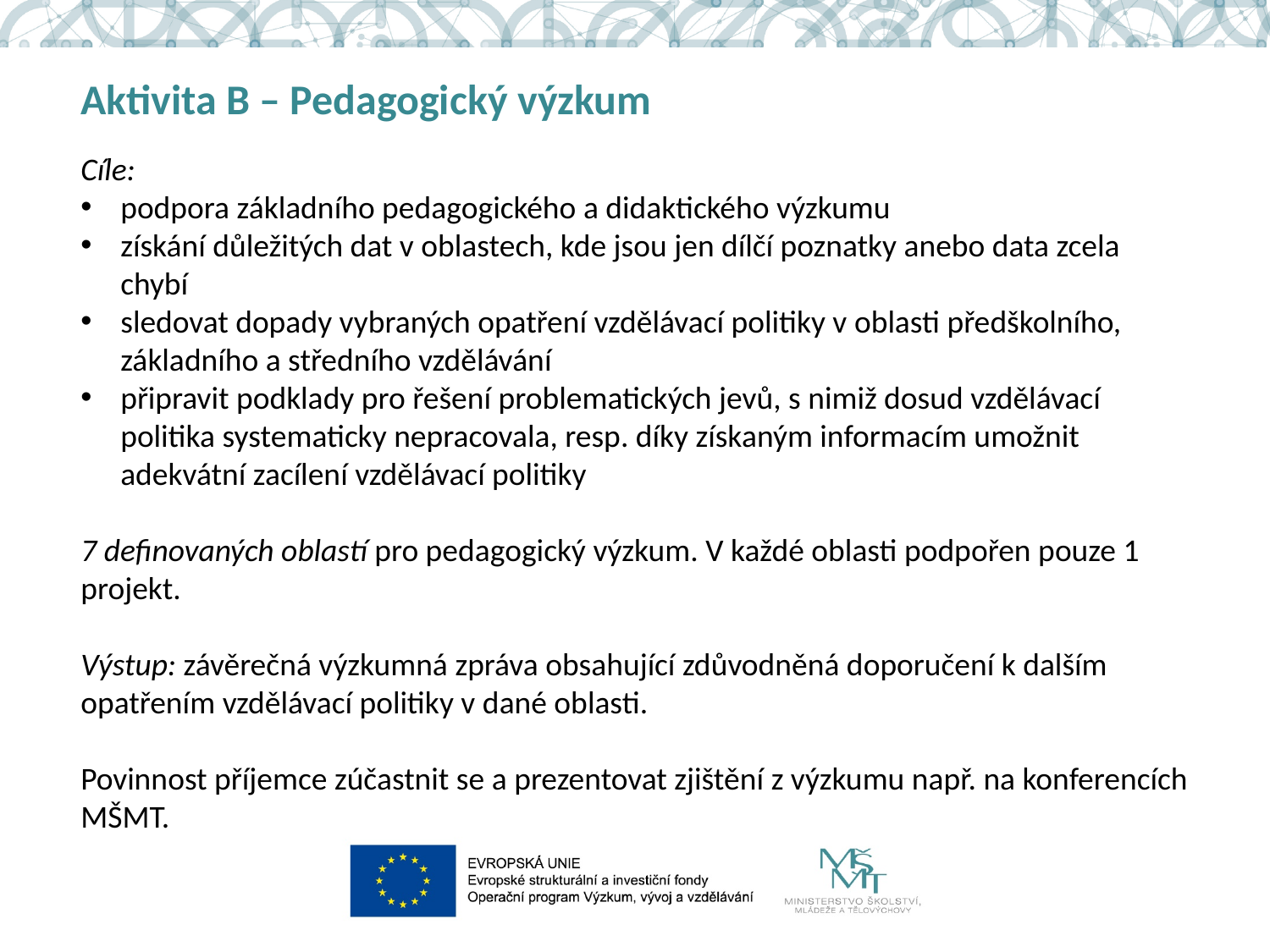

Aktivita B – Pedagogický výzkum

Cíle:
podpora základního pedagogického a didaktického výzkumu
získání důležitých dat v oblastech, kde jsou jen dílčí poznatky anebo data zcela chybí
sledovat dopady vybraných opatření vzdělávací politiky v oblasti předškolního, základního a středního vzdělávání
připravit podklady pro řešení problematických jevů, s nimiž dosud vzdělávací politika systematicky nepracovala, resp. díky získaným informacím umožnit adekvátní zacílení vzdělávací politiky

7 definovaných oblastí pro pedagogický výzkum. V každé oblasti podpořen pouze 1 projekt.

Výstup: závěrečná výzkumná zpráva obsahující zdůvodněná doporučení k dalším opatřením vzdělávací politiky v dané oblasti.

Povinnost příjemce zúčastnit se a prezentovat zjištění z výzkumu např. na konferencích MŠMT.